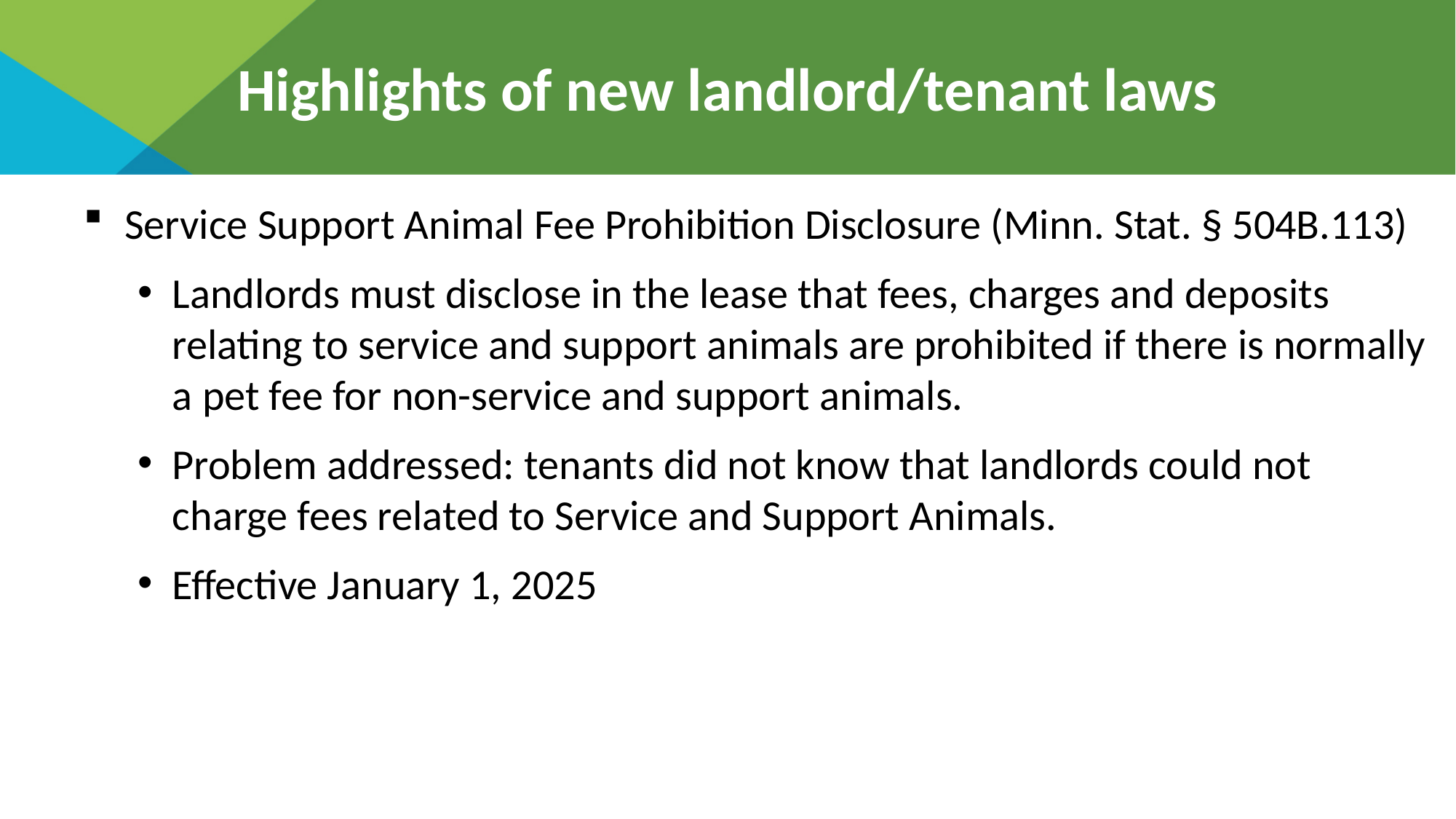

# Highlights of new landlord/tenant laws
Service Support Animal Fee Prohibition Disclosure (Minn. Stat. § 504B.113)
Landlords must disclose in the lease that fees, charges and deposits relating to service and support animals are prohibited if there is normally a pet fee for non-service and support animals.
Problem addressed: tenants did not know that landlords could not charge fees related to Service and Support Animals.
Effective January 1, 2025